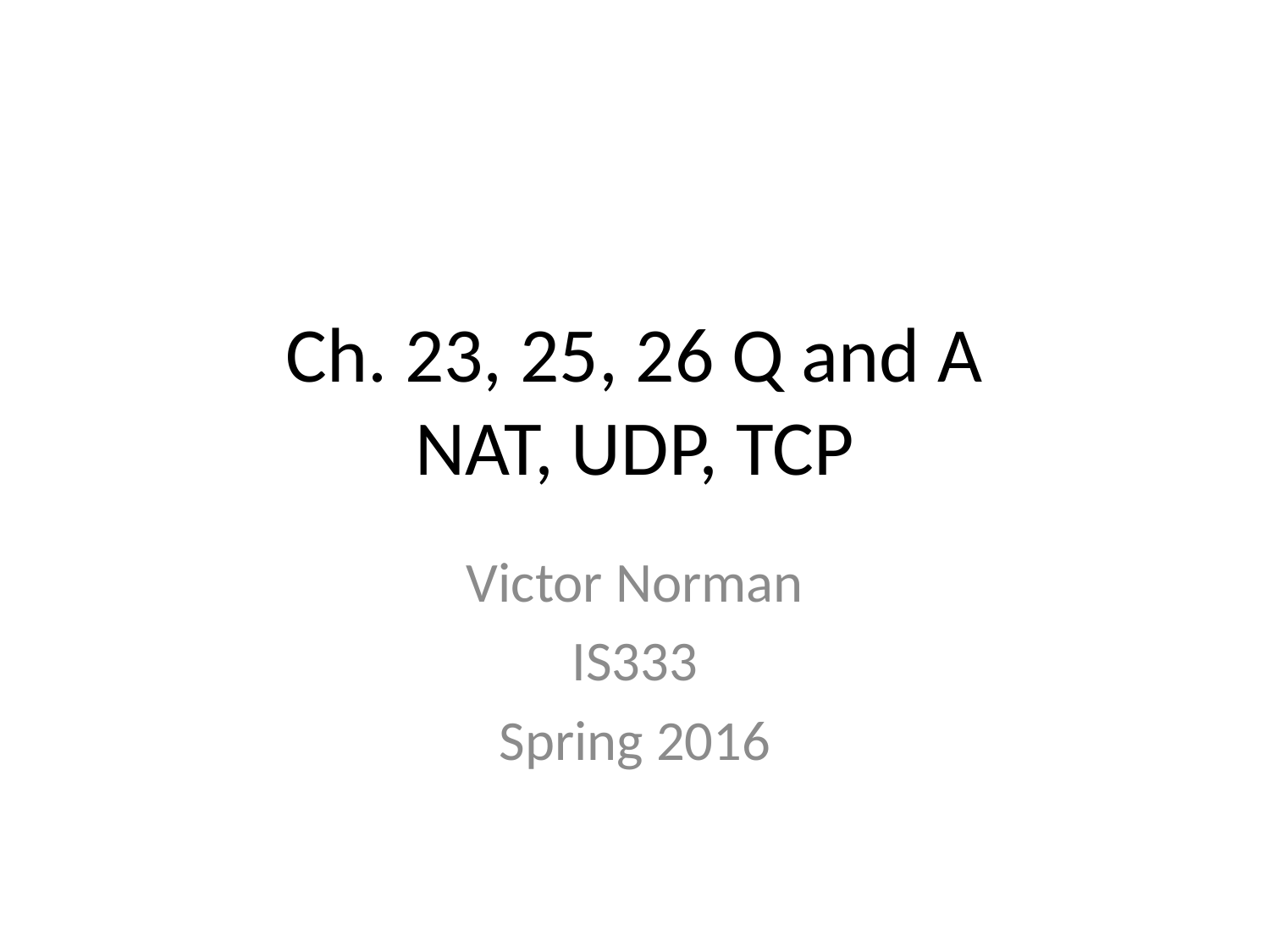

# Ch. 23, 25, 26 Q and A NAT, UDP, TCP
Victor Norman
IS333
Spring 2016